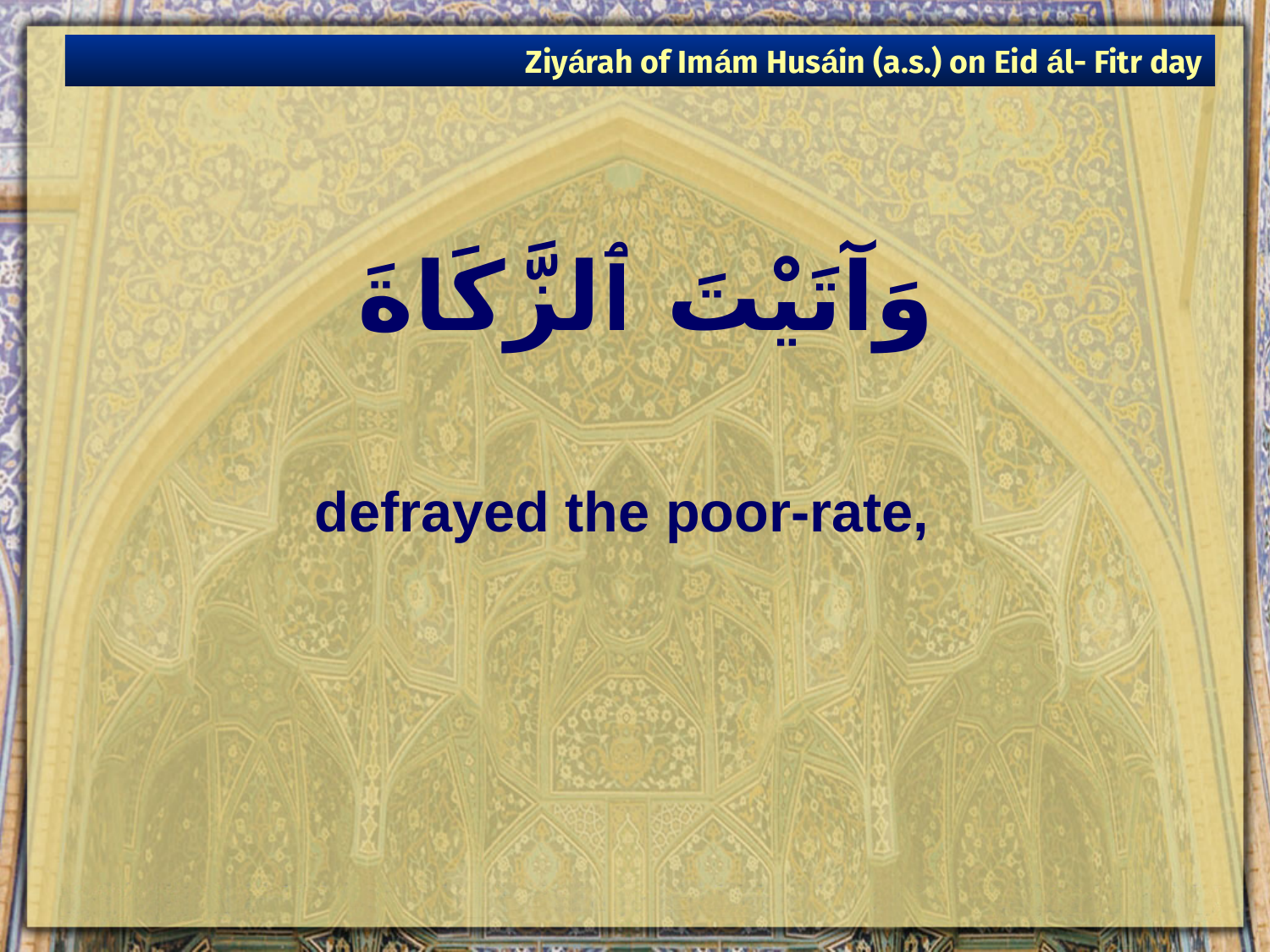

Ziyárah of Imám Husáin (a.s.) on Eid ál- Fitr day
# وَآتَيْتَ ٱلزَّكَاةَ
defrayed the poor-rate,